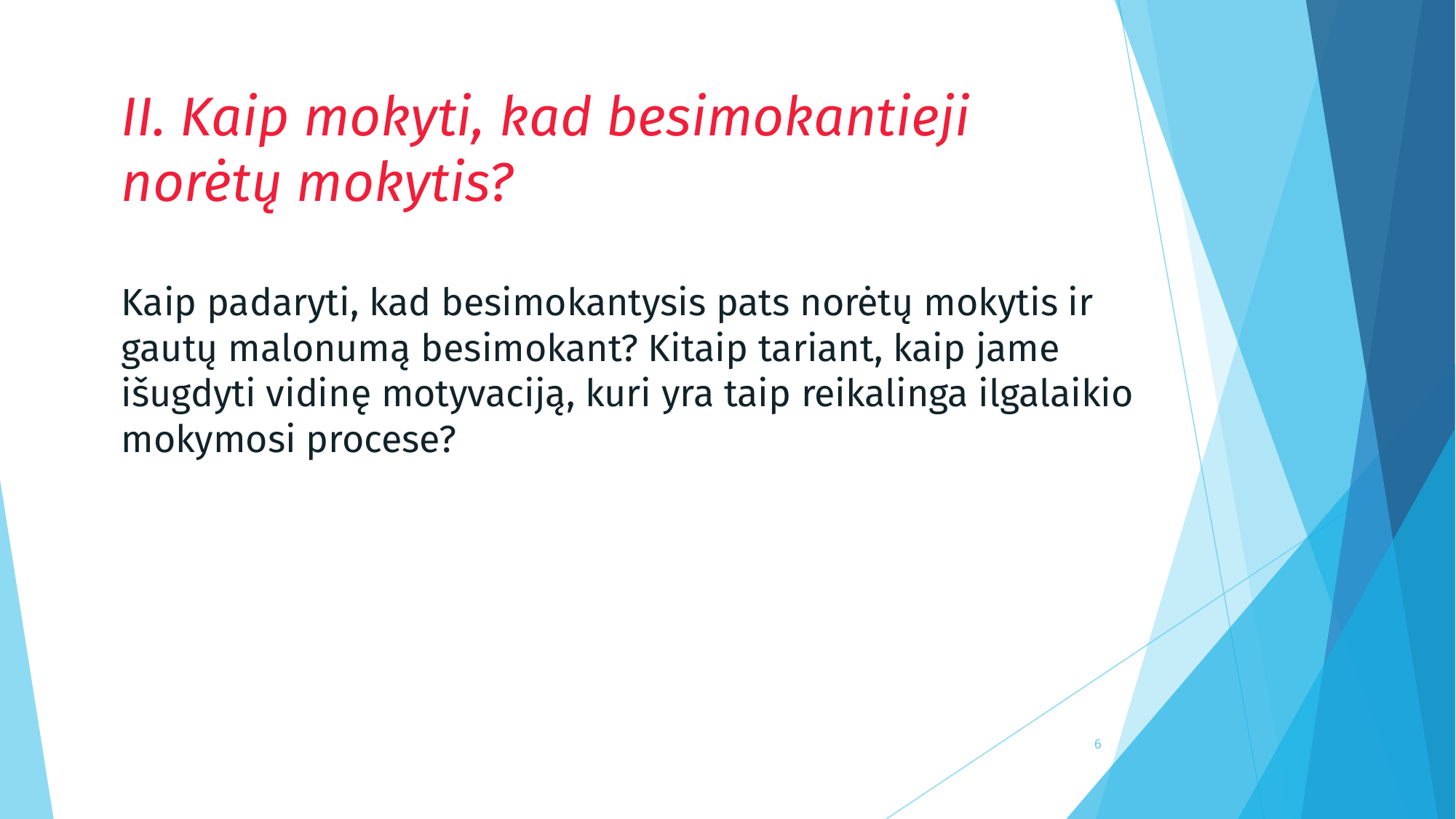

II. Kaip mokyti, kad besimokantieji norėtų mokytis?
Kaip padaryti, kad besimokantysis pats norėtų mokytis ir gautų malonumą besimokant? Kitaip tariant, kaip jame išugdyti vidinę motyvaciją, kuri yra taip reikalinga ilgalaikio mokymosi procese?
6